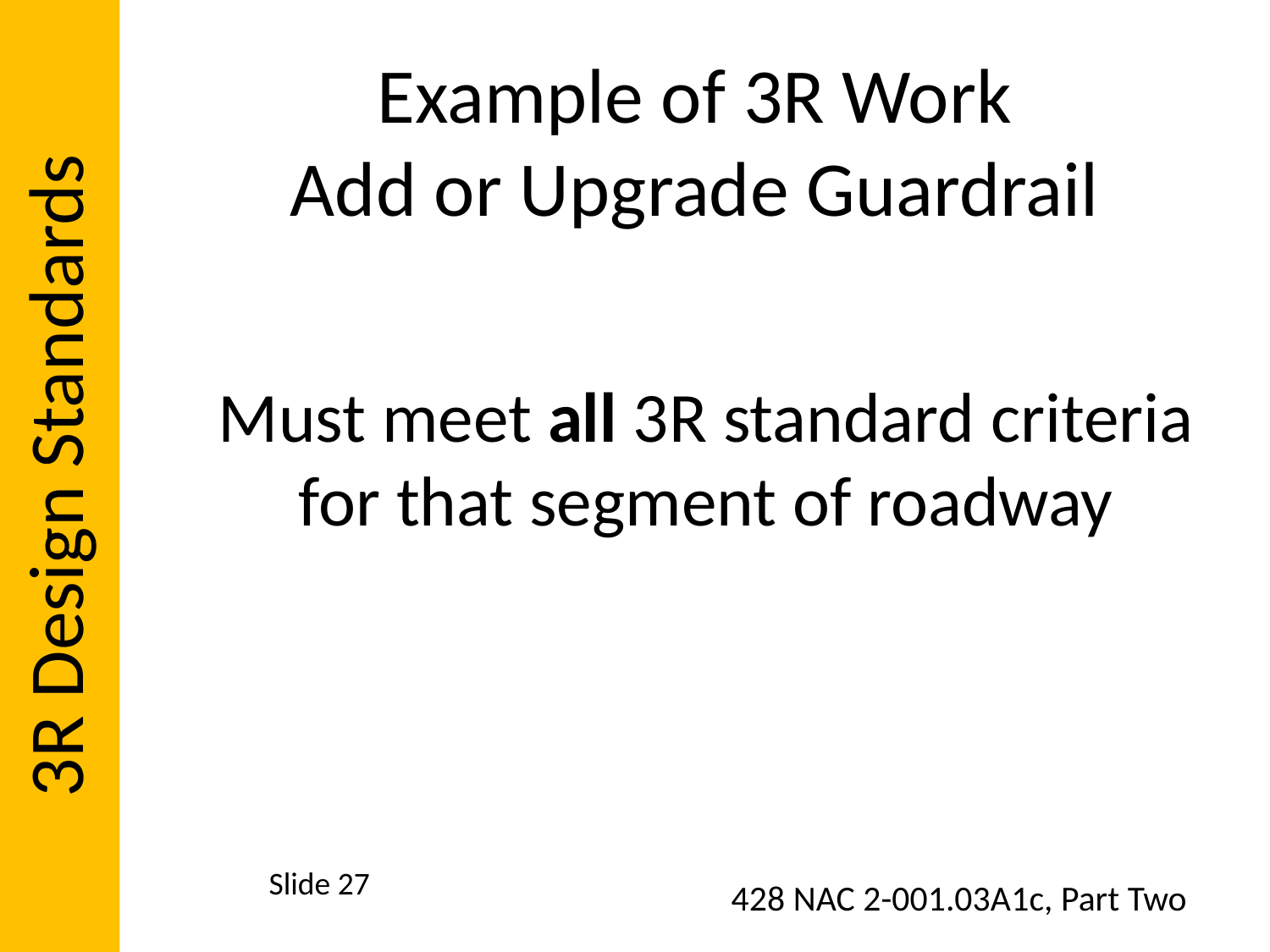

3R Design Standards
# Example of 3R Work Add or Upgrade Guardrail
Must meet all 3R standard criteria for that segment of roadway
Slide 27
428 NAC 2-001.03A1c, Part Two